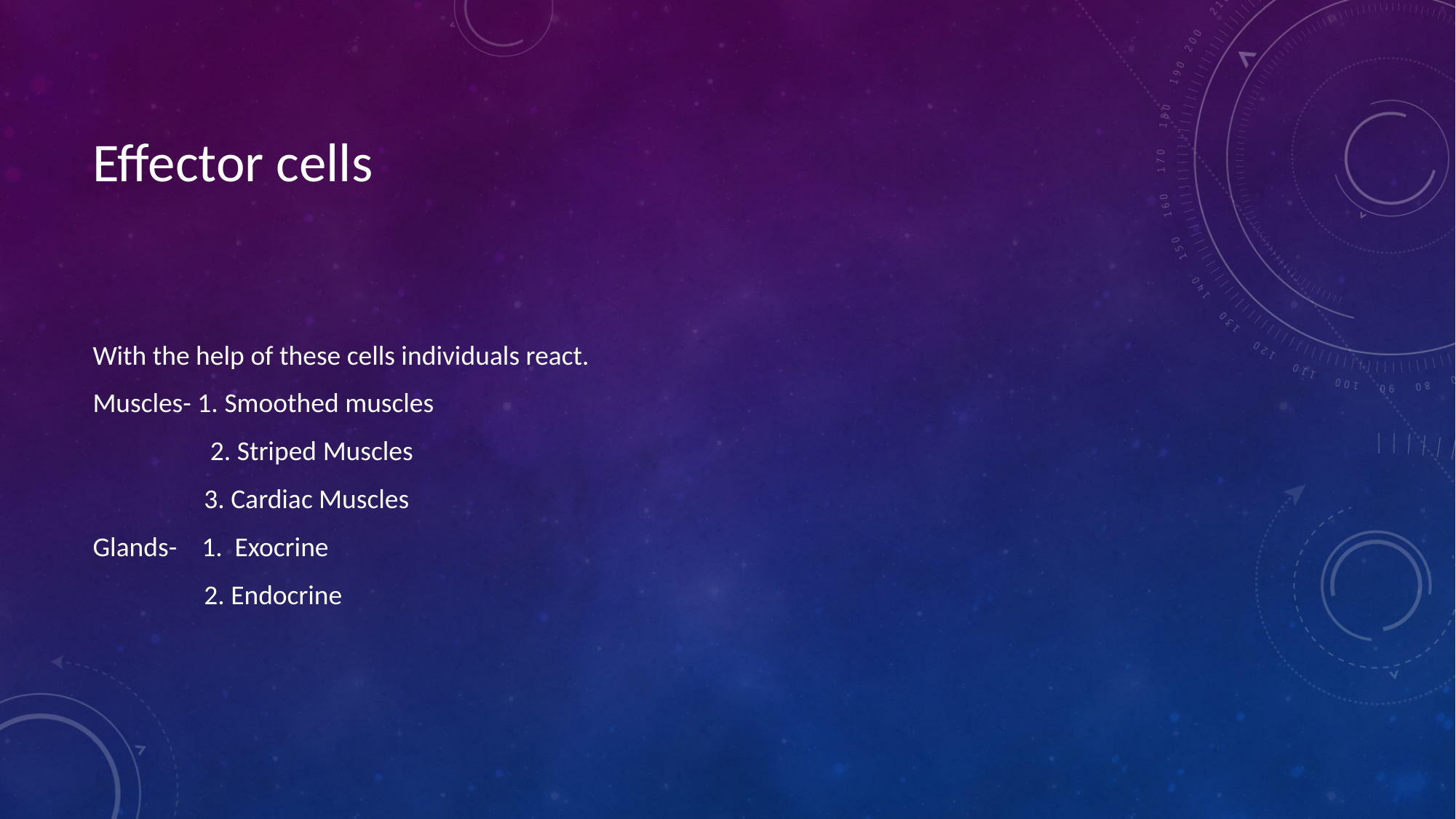

# Effector cells
With the help of these cells individuals react.
Muscles- 1. Smoothed muscles
                   2. Striped Muscles
                  3. Cardiac Muscles
Glands-    1.  Exocrine
                  2. Endocrine